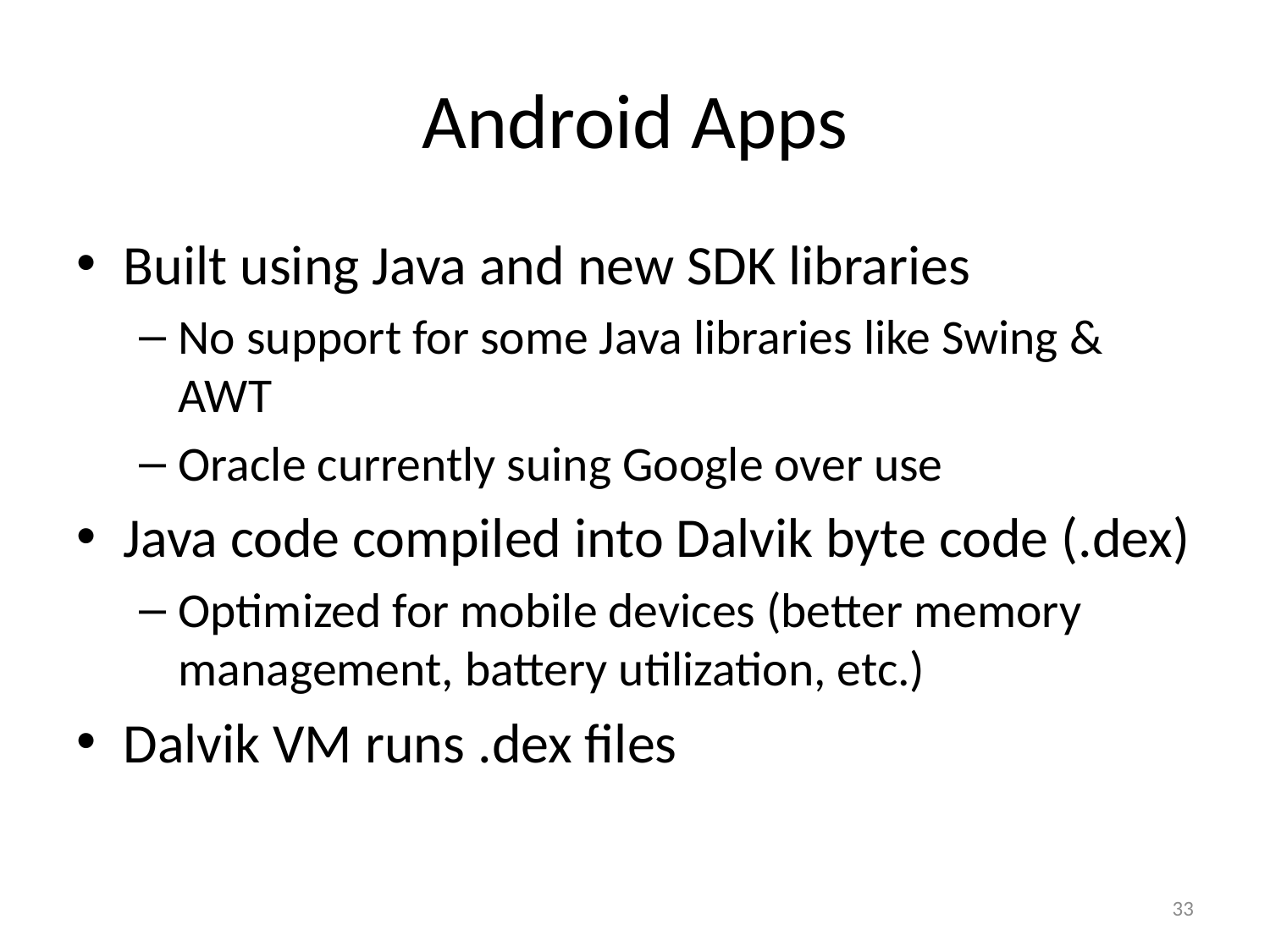

# Android Apps
Built using Java and new SDK libraries
No support for some Java libraries like Swing & AWT
Oracle currently suing Google over use
Java code compiled into Dalvik byte code (.dex)
Optimized for mobile devices (better memory management, battery utilization, etc.)
Dalvik VM runs .dex files

33